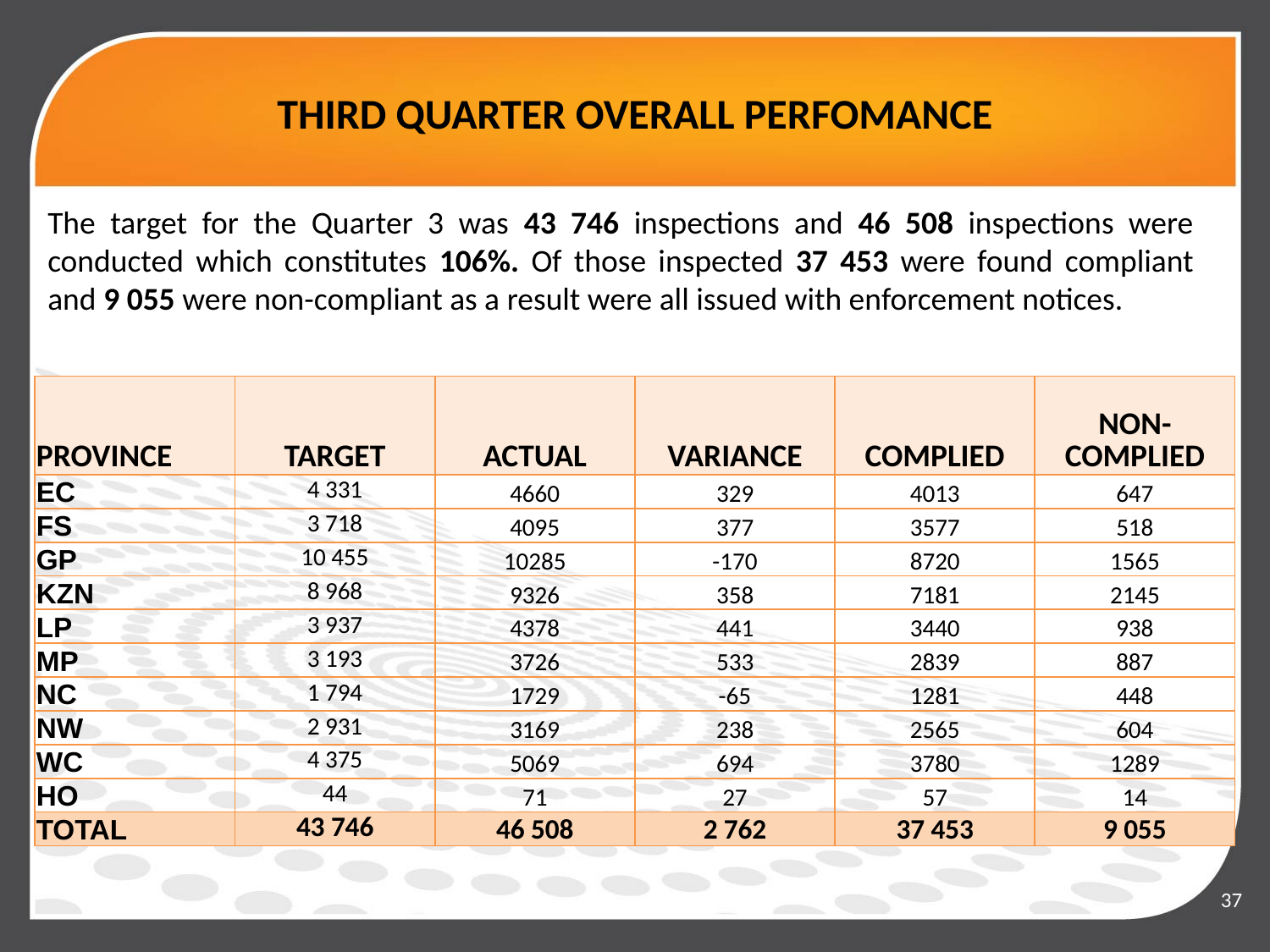

# THIRD QUARTER OVERALL PERFOMANCE
The target for the Quarter 3 was 43 746 inspections and 46 508 inspections were conducted which constitutes 106%. Of those inspected 37 453 were found compliant and 9 055 were non-compliant as a result were all issued with enforcement notices.

| PROVINCE | TARGET | ACTUAL | VARIANCE | COMPLIED | NON-COMPLIED |
| --- | --- | --- | --- | --- | --- |
| EC | 4 331 | 4660 | 329 | 4013 | 647 |
| FS | 3 718 | 4095 | 377 | 3577 | 518 |
| GP | 10 455 | 10285 | -170 | 8720 | 1565 |
| KZN | 8 968 | 9326 | 358 | 7181 | 2145 |
| LP | 3 937 | 4378 | 441 | 3440 | 938 |
| MP | 3 193 | 3726 | 533 | 2839 | 887 |
| NC | 1 794 | 1729 | -65 | 1281 | 448 |
| NW | 2 931 | 3169 | 238 | 2565 | 604 |
| WC | 4 375 | 5069 | 694 | 3780 | 1289 |
| HO | 44 | 71 | 27 | 57 | 14 |
| TOTAL | 43 746 | 46 508 | 2 762 | 37 453 | 9 055 |
37